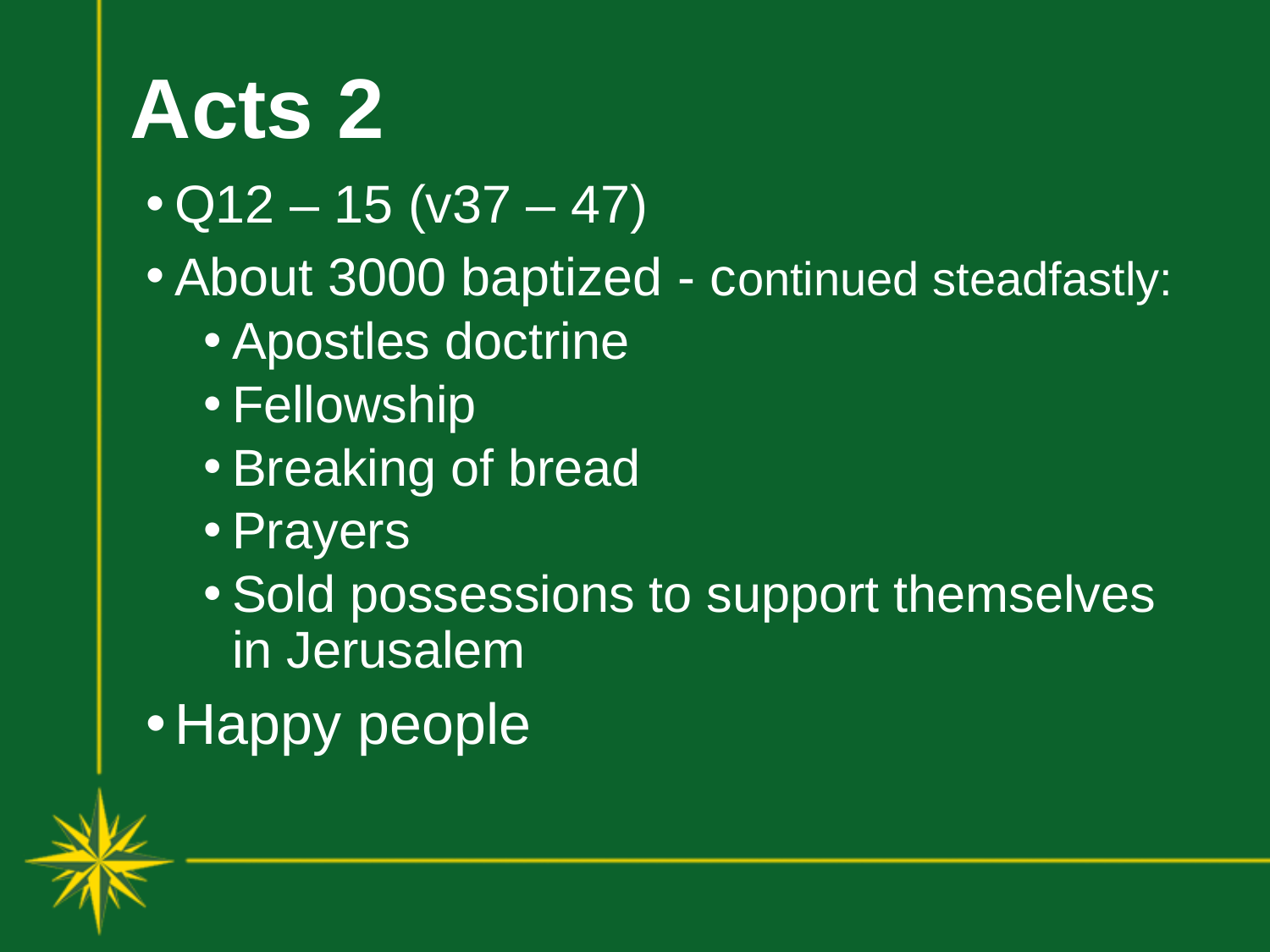

# Acts 2
Q12 – 15 (v37 – 47)
About 3000 baptized - continued steadfastly:
Apostles doctrine
Fellowship
Breaking of bread
Prayers
Sold possessions to support themselves in Jerusalem
Happy people